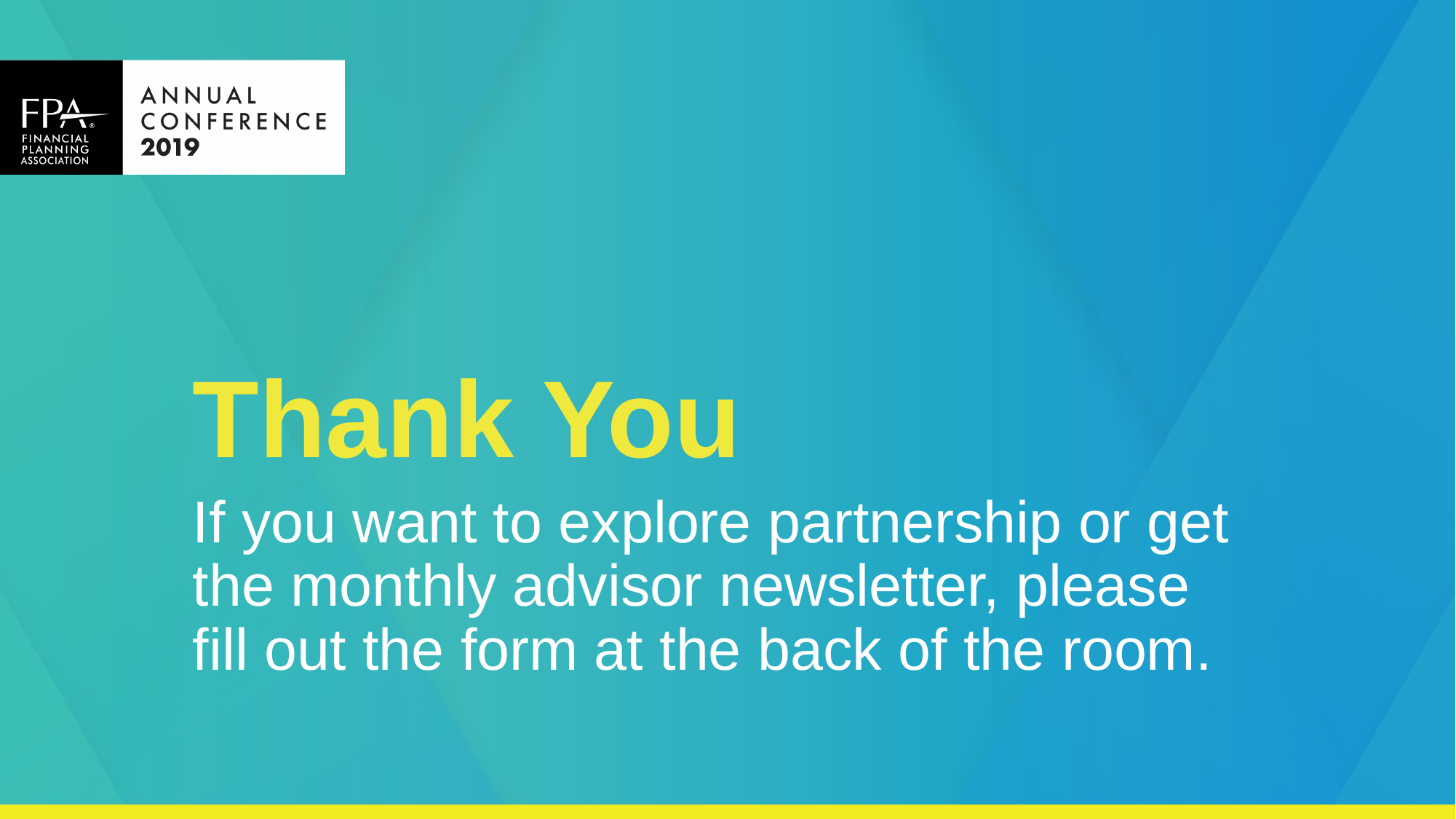

# Thank You
If you want to explore partnership or get the monthly advisor newsletter, please fill out the form at the back of the room.